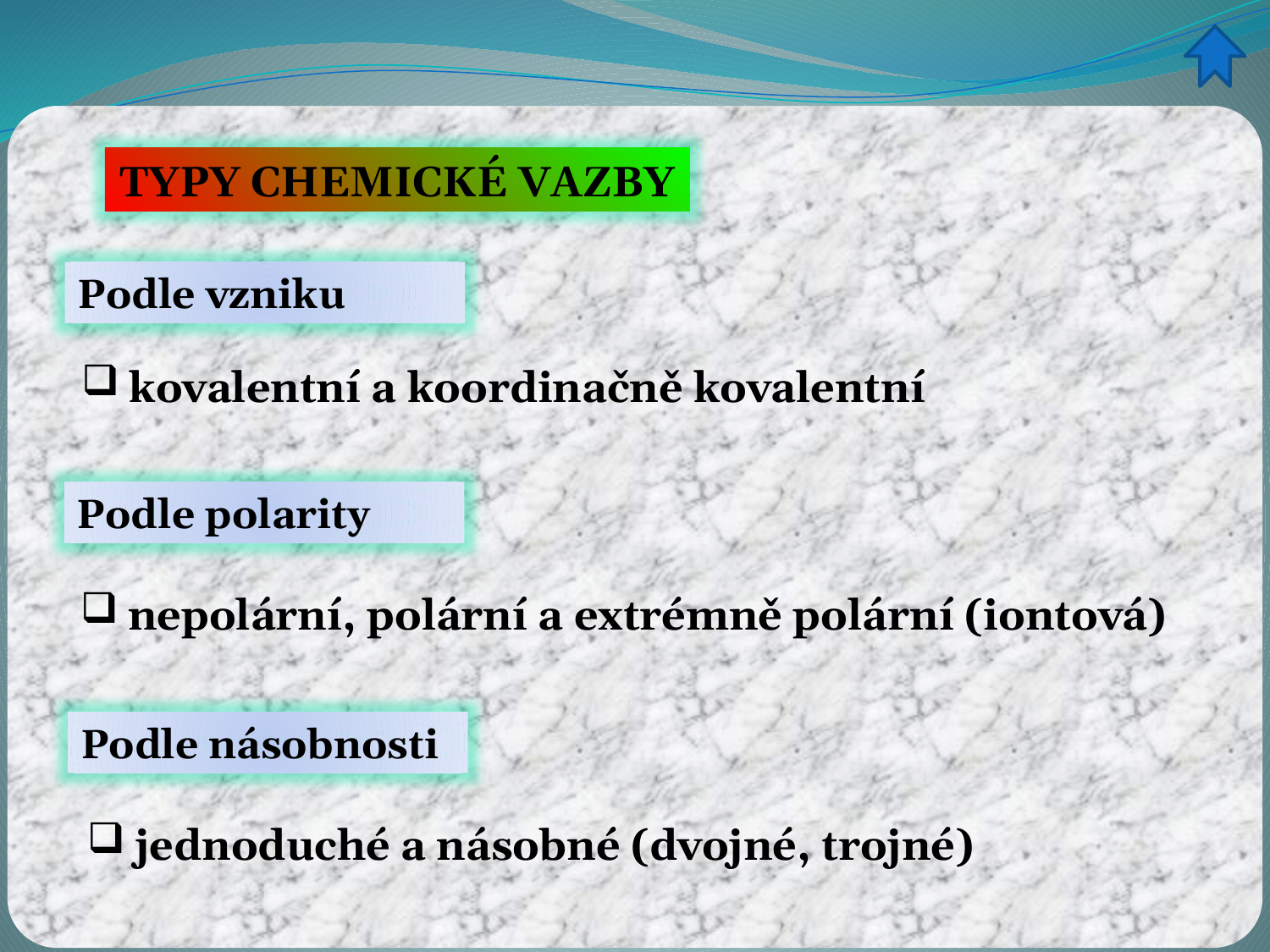

TYPY CHEMICKÉ VAZBY
Podle vzniku
kovalentní a koordinačně kovalentní
Podle polarity
nepolární, polární a extrémně polární (iontová)
Podle násobnosti
jednoduché a násobné (dvojné, trojné)